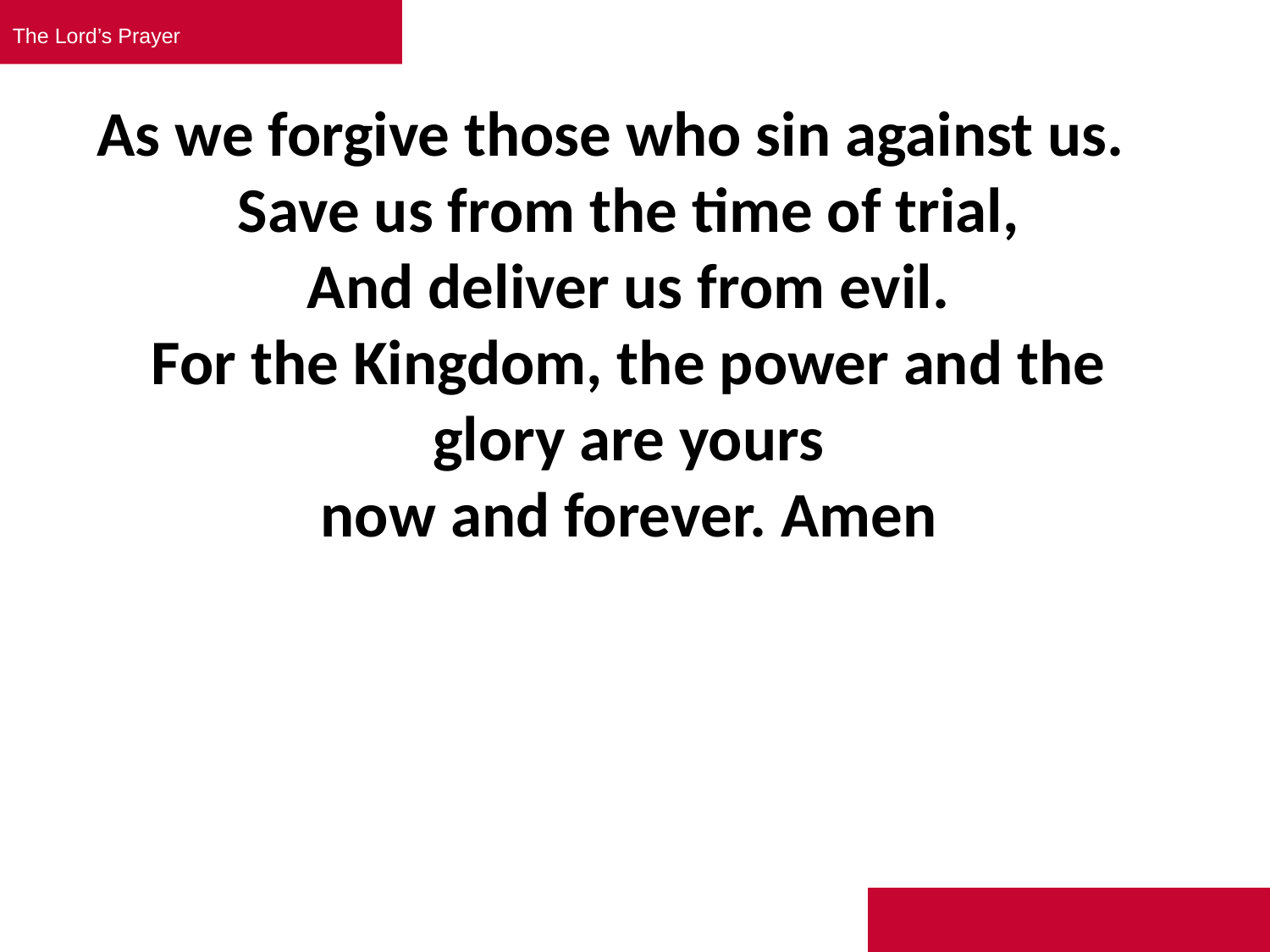

The Lord’s Prayer
# As we forgive those who sin against us. Save us from the time of trial, And deliver us from evil. For the Kingdom, the power and the glory are yours now and forever. Amen